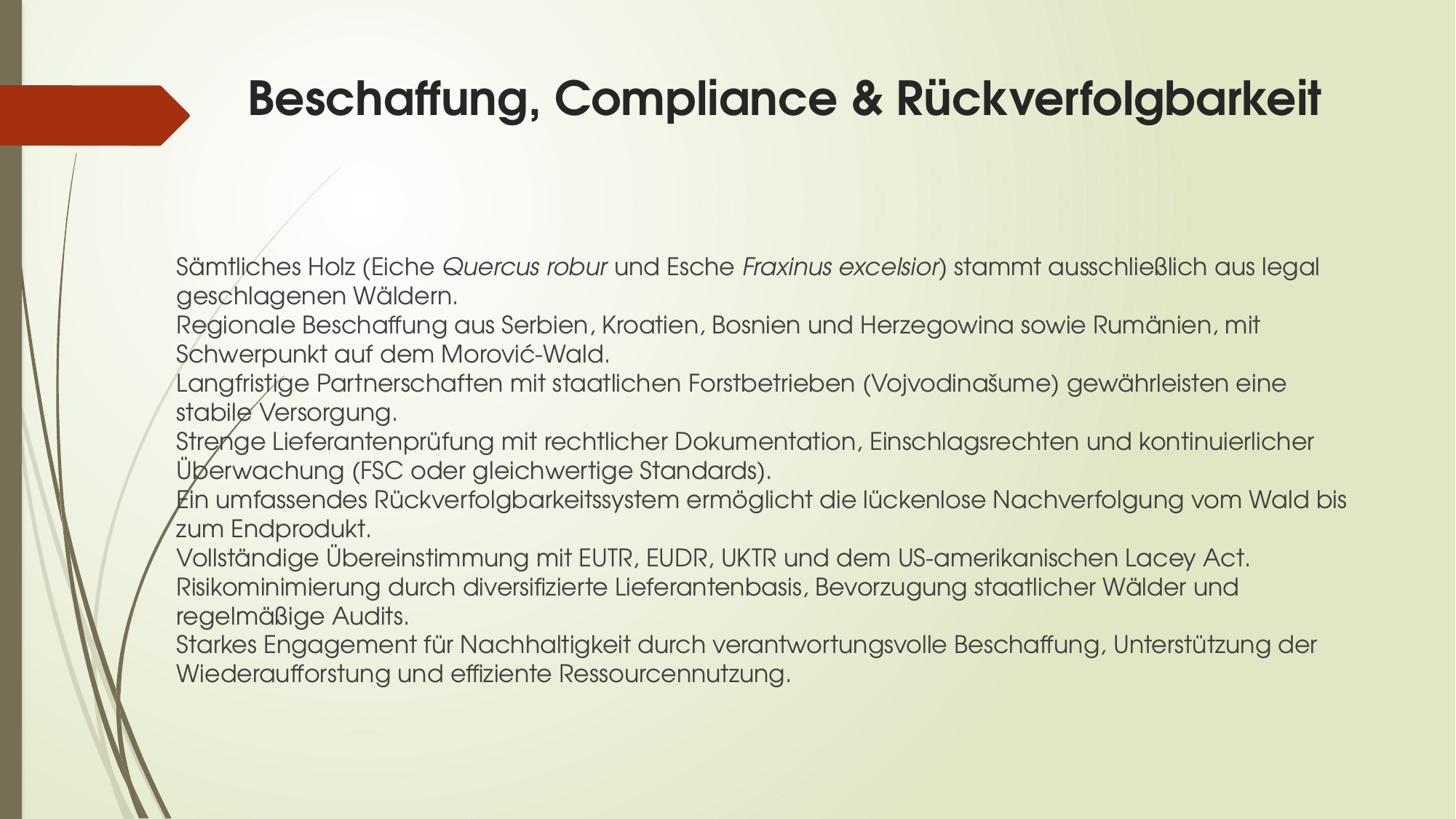

# Beschaffung, Compliance & Rückverfolgbarkeit
Sämtliches Holz (Eiche Quercus robur und Esche Fraxinus excelsior) stammt ausschließlich aus legal geschlagenen Wäldern.
Regionale Beschaffung aus Serbien, Kroatien, Bosnien und Herzegowina sowie Rumänien, mit Schwerpunkt auf dem Morović-Wald.
Langfristige Partnerschaften mit staatlichen Forstbetrieben (Vojvodinašume) gewährleisten eine stabile Versorgung.
Strenge Lieferantenprüfung mit rechtlicher Dokumentation, Einschlagsrechten und kontinuierlicher Überwachung (FSC oder gleichwertige Standards).
Ein umfassendes Rückverfolgbarkeitssystem ermöglicht die lückenlose Nachverfolgung vom Wald bis zum Endprodukt.
Vollständige Übereinstimmung mit EUTR, EUDR, UKTR und dem US-amerikanischen Lacey Act.
Risikominimierung durch diversifizierte Lieferantenbasis, Bevorzugung staatlicher Wälder und regelmäßige Audits.
Starkes Engagement für Nachhaltigkeit durch verantwortungsvolle Beschaffung, Unterstützung der Wiederaufforstung und effiziente Ressourcennutzung.